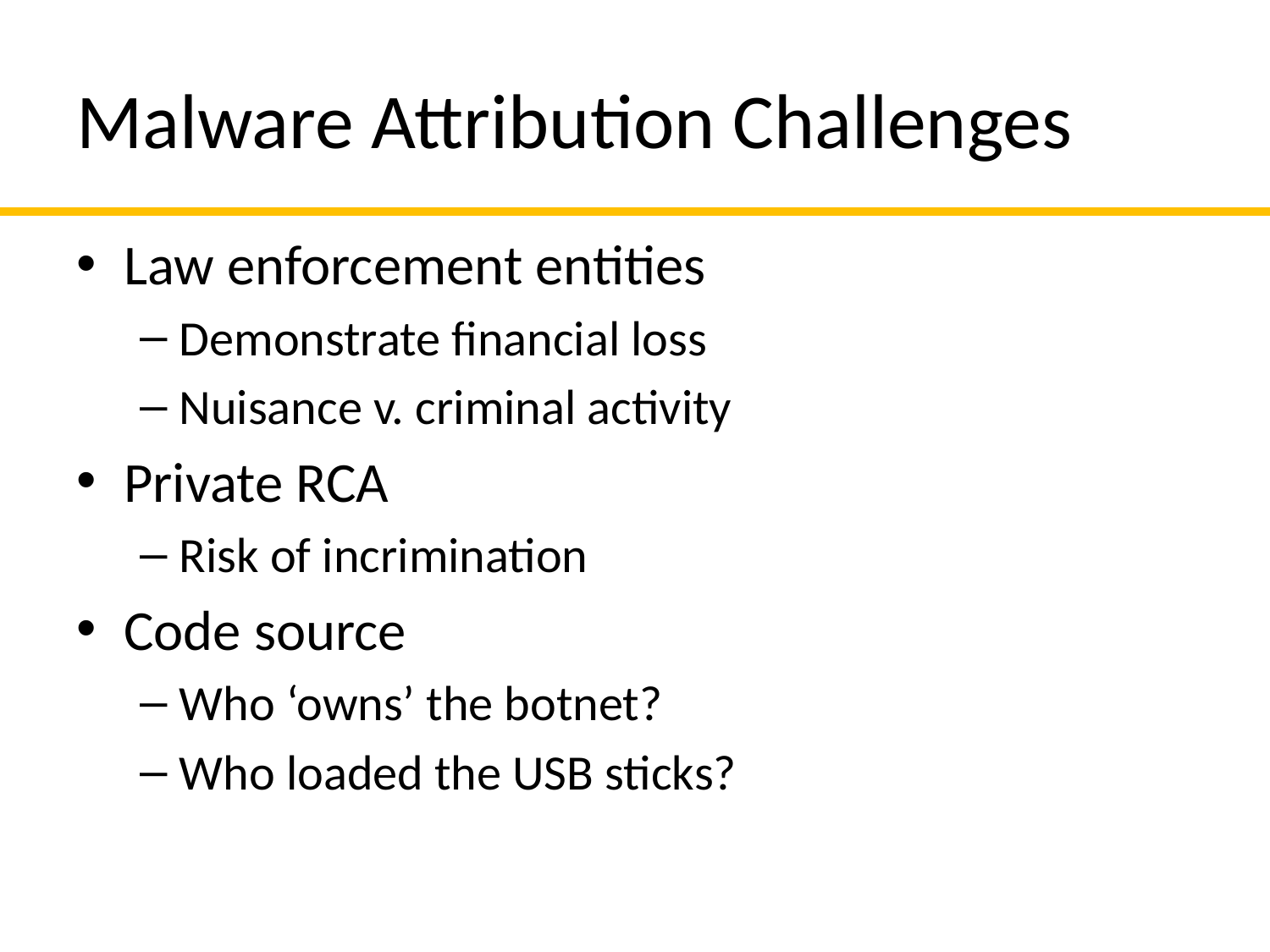

# Malware Attribution Challenges
Law enforcement entities
Demonstrate financial loss
Nuisance v. criminal activity
Private RCA
Risk of incrimination
Code source
Who ‘owns’ the botnet?
Who loaded the USB sticks?